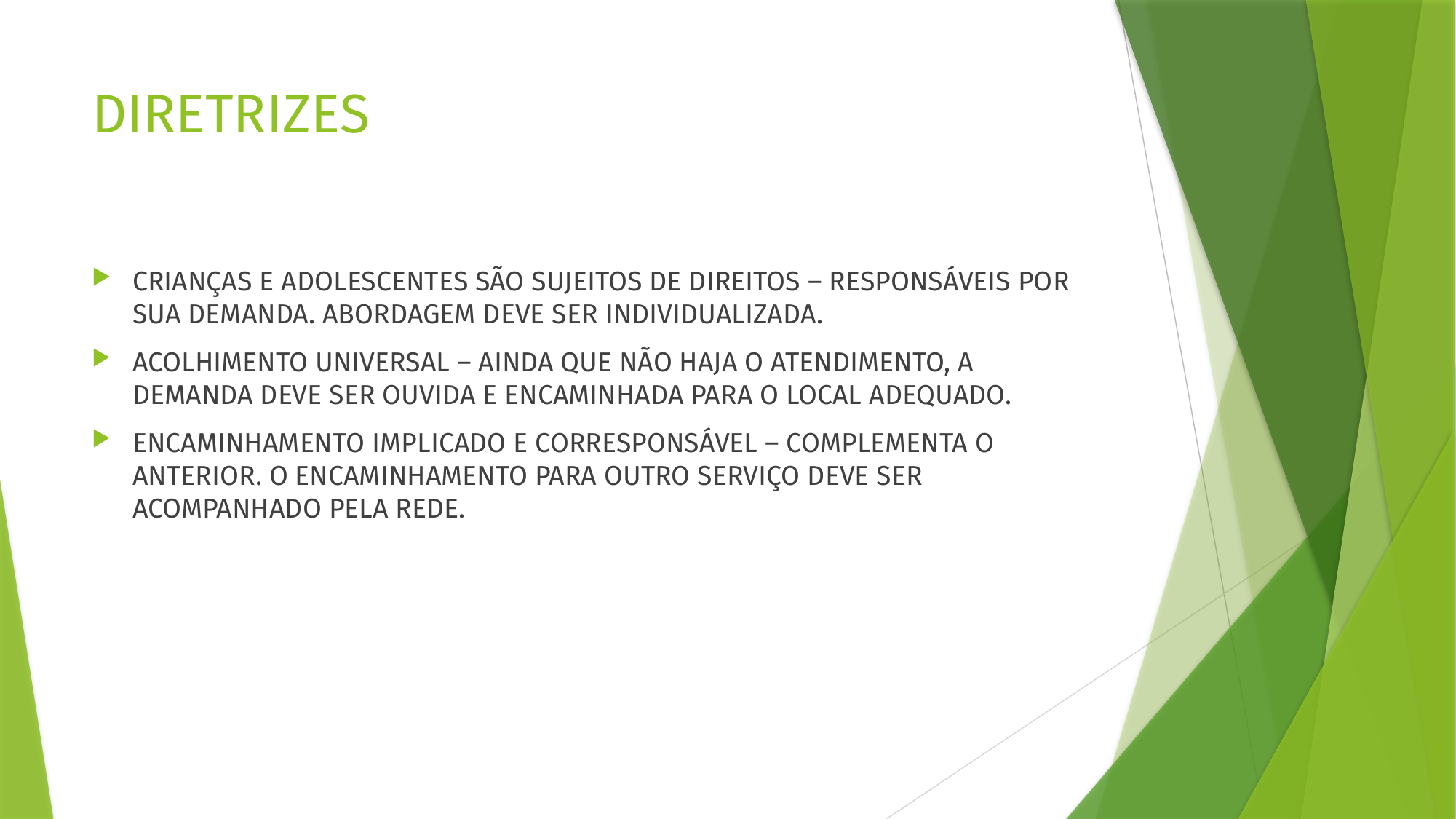

# DIRETRIZES
CRIANÇAS E ADOLESCENTES SÃO SUJEITOS DE DIREITOS – RESPONSÁVEIS POR SUA DEMANDA. ABORDAGEM DEVE SER INDIVIDUALIZADA.
ACOLHIMENTO UNIVERSAL – AINDA QUE NÃO HAJA O ATENDIMENTO, A DEMANDA DEVE SER OUVIDA E ENCAMINHADA PARA O LOCAL ADEQUADO.
ENCAMINHAMENTO IMPLICADO E CORRESPONSÁVEL – COMPLEMENTA O ANTERIOR. O ENCAMINHAMENTO PARA OUTRO SERVIÇO DEVE SER ACOMPANHADO PELA REDE.